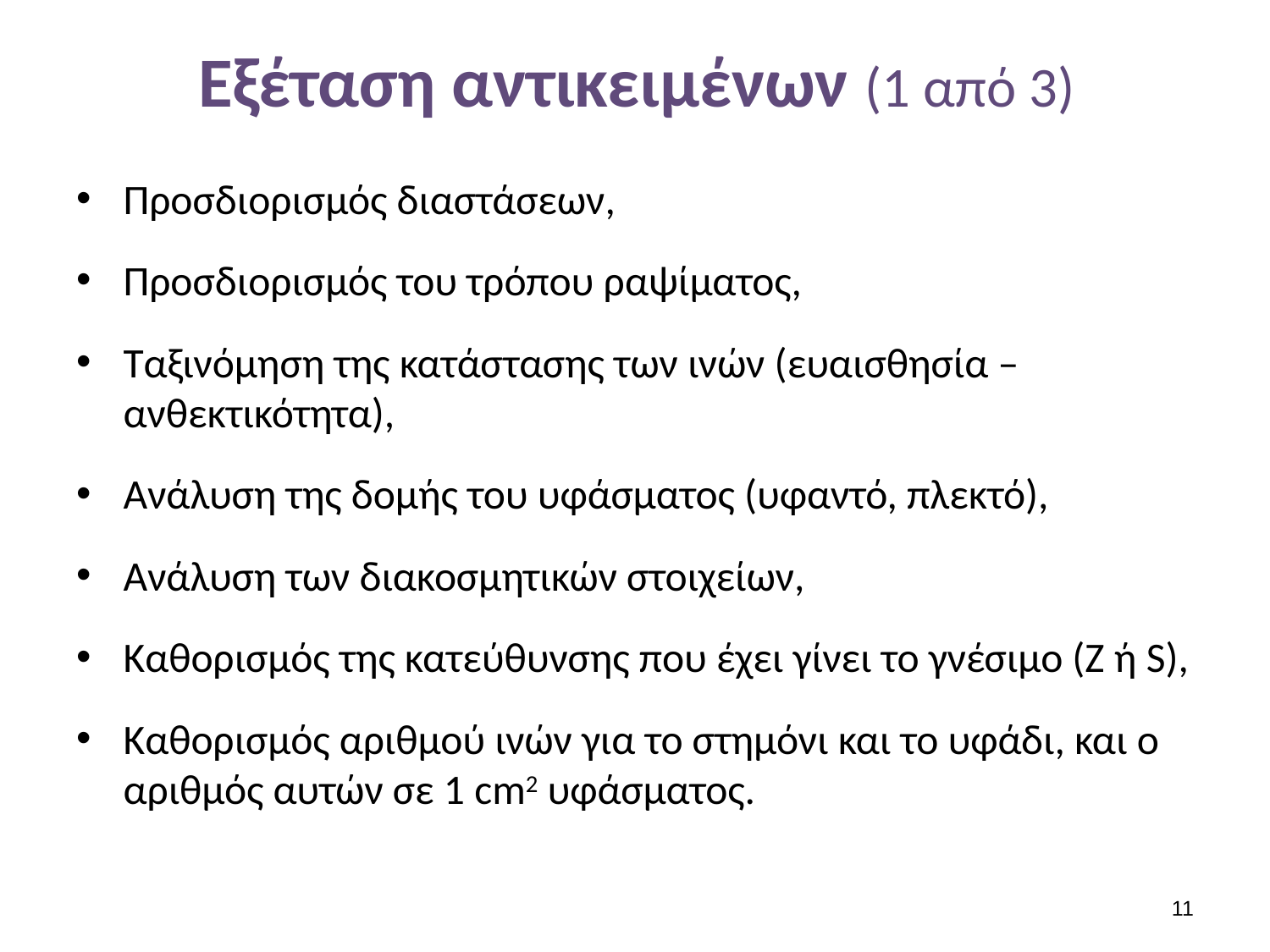

# Εξέταση αντικειμένων (1 από 3)
Προσδιορισμός διαστάσεων,
Προσδιορισμός του τρόπου ραψίματος,
Ταξινόμηση της κατάστασης των ινών (ευαισθησία – ανθεκτικότητα),
Ανάλυση της δομής του υφάσματος (υφαντό, πλεκτό),
Ανάλυση των διακοσμητικών στοιχείων,
Καθορισμός της κατεύθυνσης που έχει γίνει το γνέσιμο (Ζ ή S),
Καθορισμός αριθμού ινών για το στημόνι και το υφάδι, και ο αριθμός αυτών σε 1 cm2 υφάσματος.

11